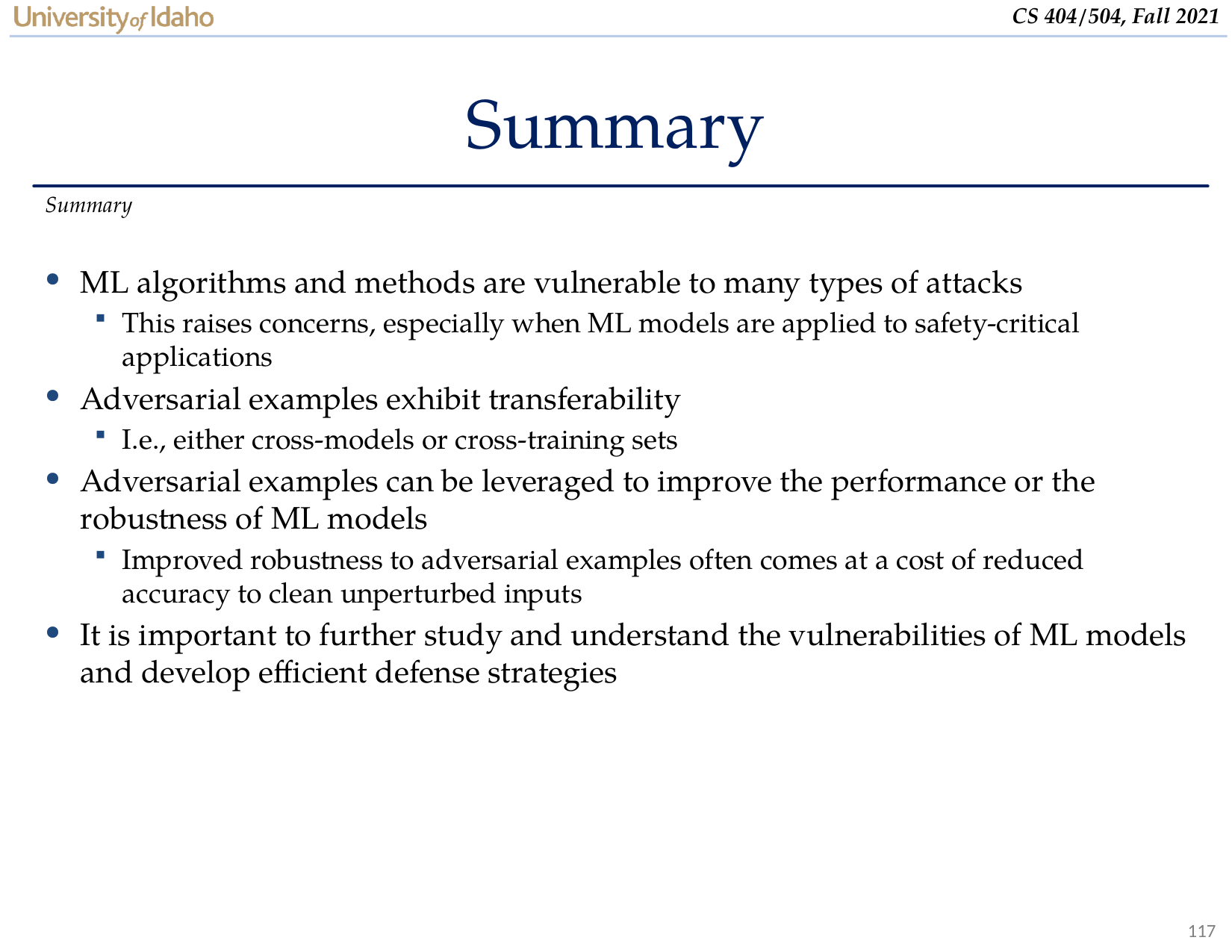

# Summary
Summary
ML algorithms and methods are vulnerable to many types of attacks
This raises concerns, especially when ML models are applied to safety-critical applications
Adversarial examples exhibit transferability
I.e., either cross-models or cross-training sets
Adversarial examples can be leveraged to improve the performance or the robustness of ML models
Improved robustness to adversarial examples often comes at a cost of reduced accuracy to clean unperturbed inputs
It is important to further study and understand the vulnerabilities of ML models and develop efficient defense strategies